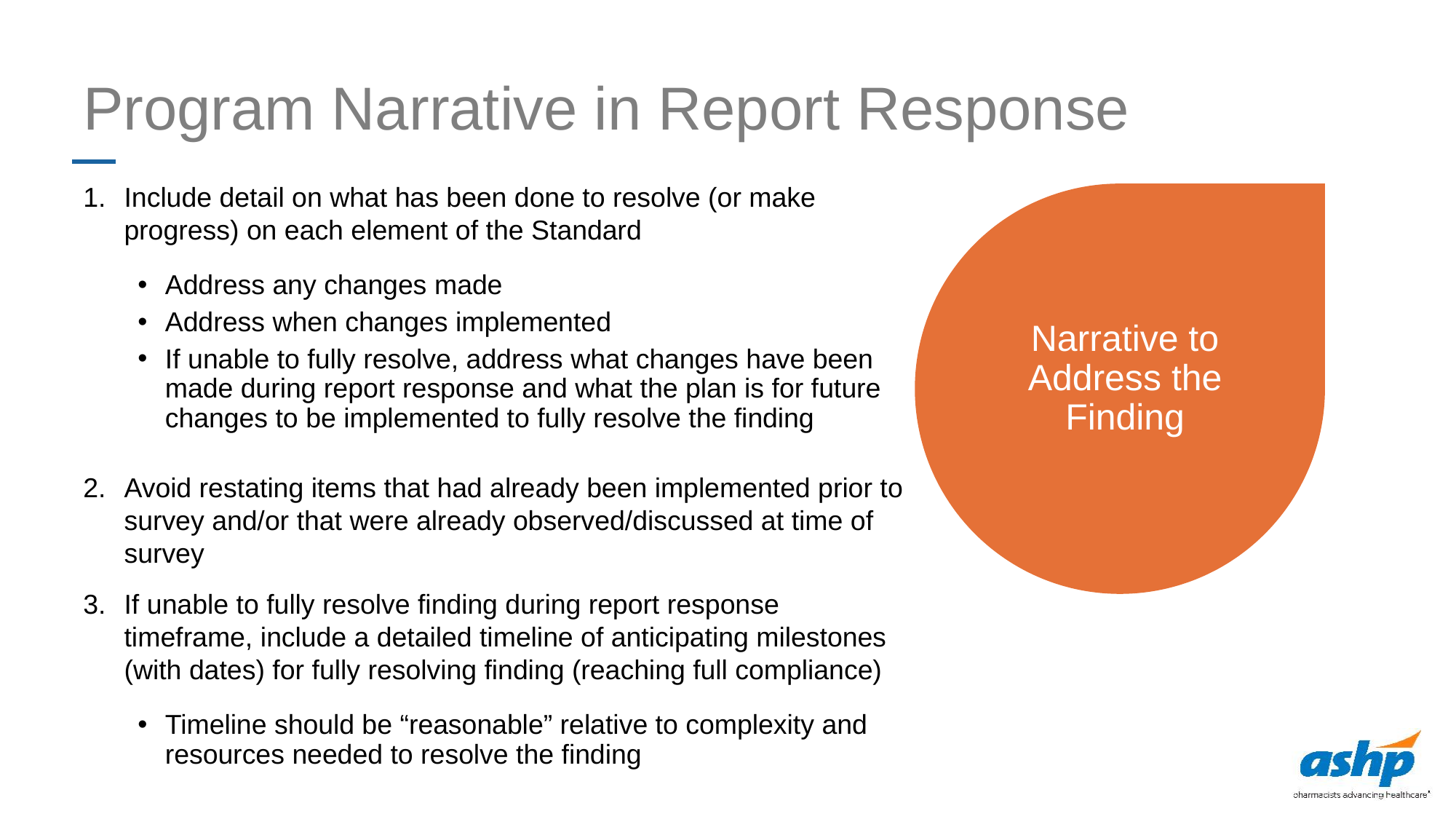

Program Narrative in Report Response
Include detail on what has been done to resolve (or make progress) on each element of the Standard
Address any changes made
Address when changes implemented
If unable to fully resolve, address what changes have been made during report response and what the plan is for future changes to be implemented to fully resolve the finding

Avoid restating items that had already been implemented prior to survey and/or that were already observed/discussed at time of survey
If unable to fully resolve finding during report response timeframe, include a detailed timeline of anticipating milestones (with dates) for fully resolving finding (reaching full compliance)
Timeline should be “reasonable” relative to complexity and resources needed to resolve the finding
Narrative to Address the Finding